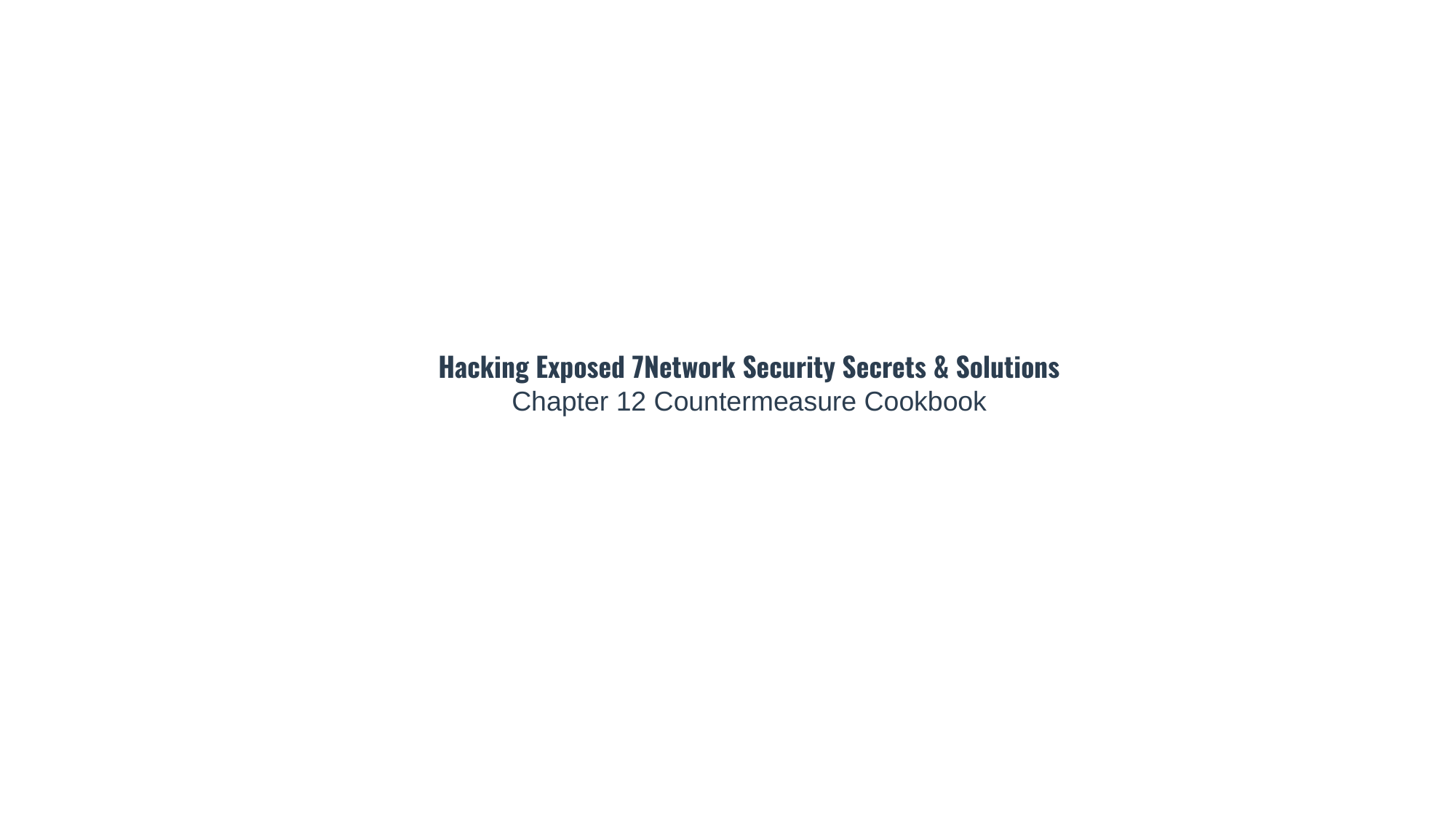

Hacking Exposed 7Network Security Secrets & Solutions
Chapter 12 Countermeasure Cookbook